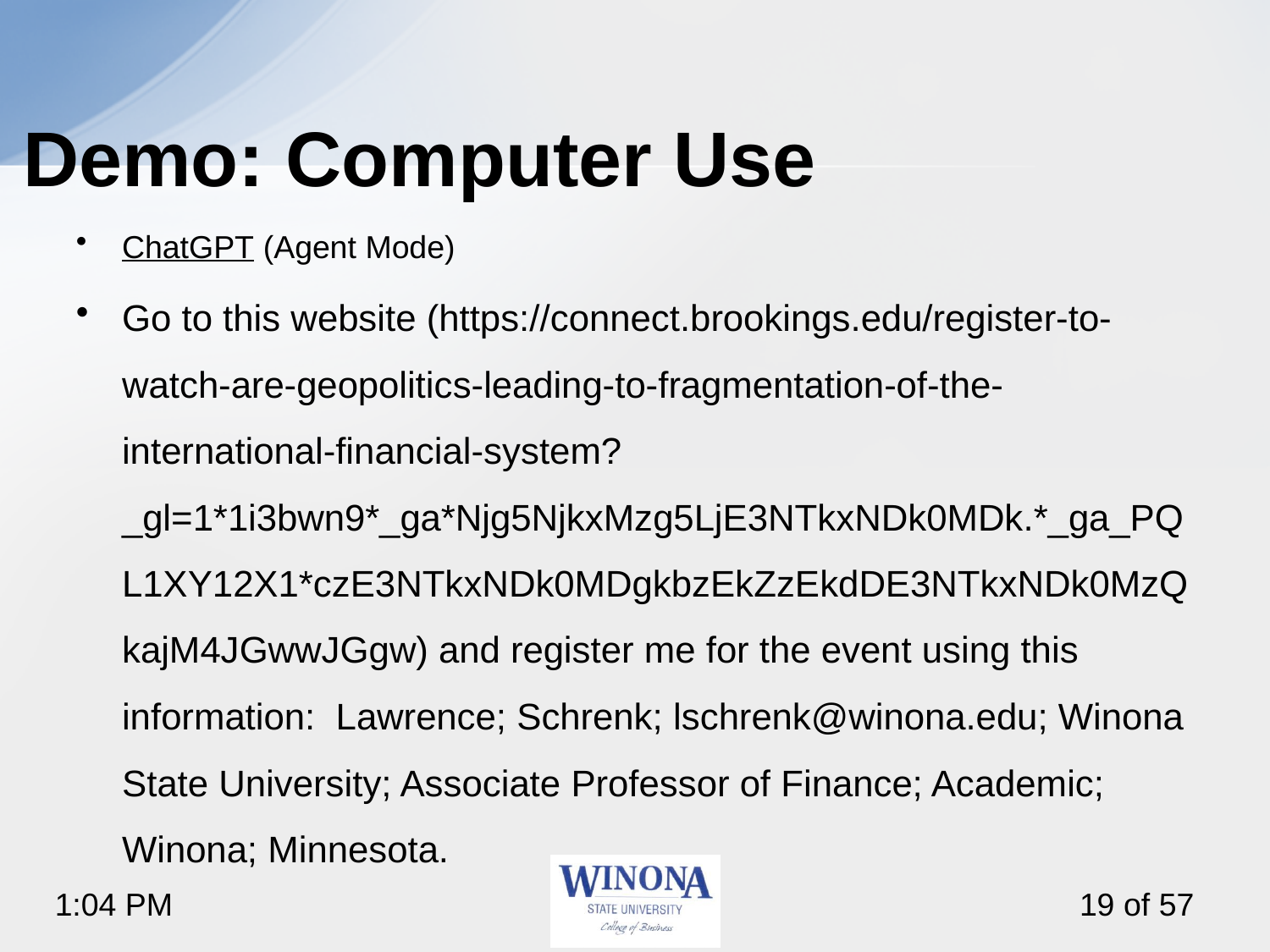

# Demo: Computer Use
ChatGPT (Agent Mode)
Go to this website (https://connect.brookings.edu/register-to-watch-are-geopolitics-leading-to-fragmentation-of-the-international-financial-system?_gl=1*1i3bwn9*_ga*Njg5NjkxMzg5LjE3NTkxNDk0MDk.*_ga_PQL1XY12X1*czE3NTkxNDk0MDgkbzEkZzEkdDE3NTkxNDk0MzQkajM4JGwwJGgw) and register me for the event using this information:  Lawrence; Schrenk; lschrenk@winona.edu; Winona State University; Associate Professor of Finance; Academic; Winona; Minnesota.